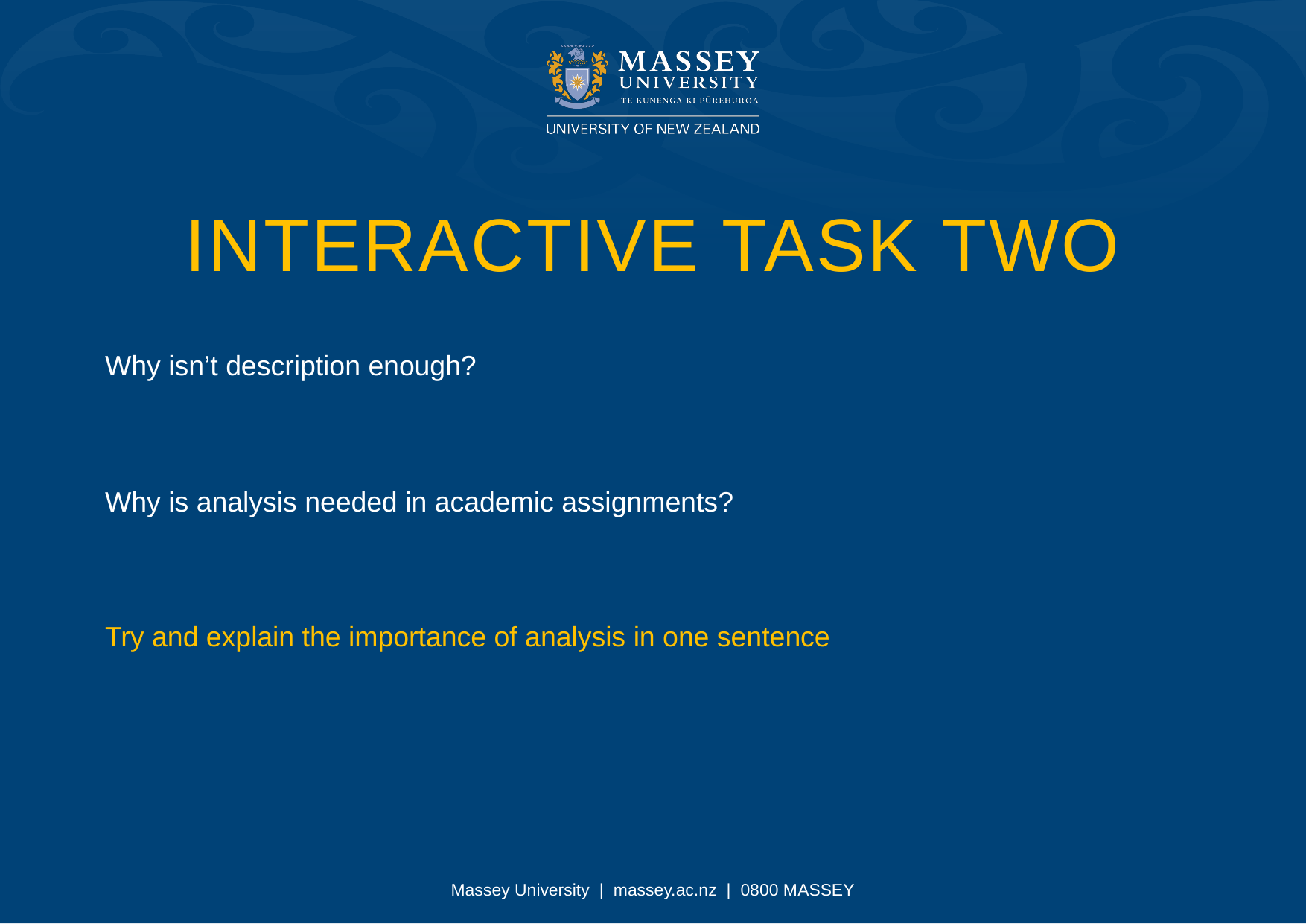

Interactive task two
Why isn’t description enough?

Why is analysis needed in academic assignments?

Try and explain the importance of analysis in one sentence